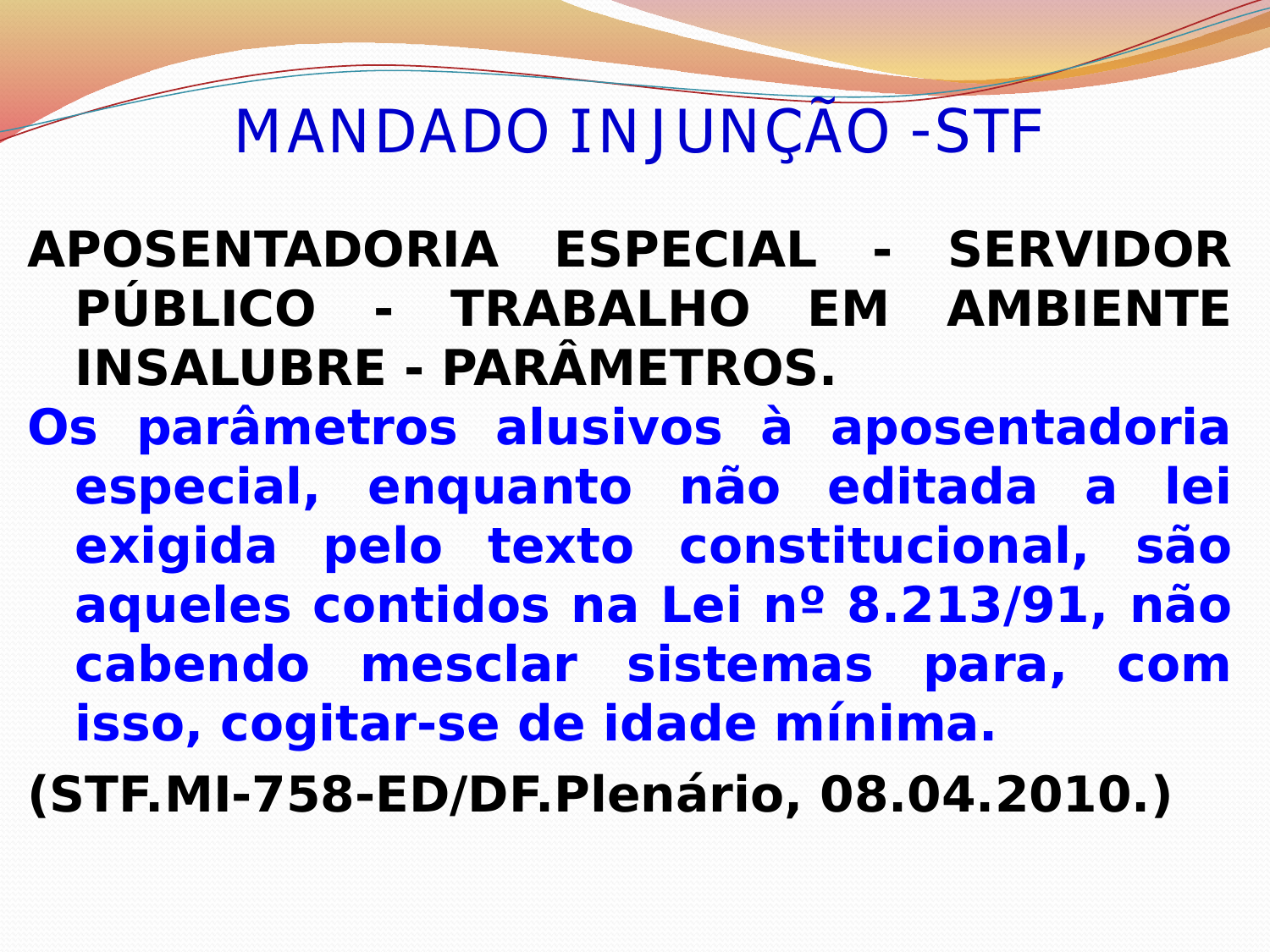

MANDADO INJUNÇÃO -STF

APOSENTADORIA ESPECIAL - SERVIDOR PÚBLICO - TRABALHO EM AMBIENTE INSALUBRE - PARÂMETROS.
Os parâmetros alusivos à aposentadoria especial, enquanto não editada a lei exigida pelo texto constitucional, são aqueles contidos na Lei nº 8.213/91, não cabendo mesclar sistemas para, com isso, cogitar-se de idade mínima.
(STF.MI-758-ED/DF.Plenário, 08.04.2010.)